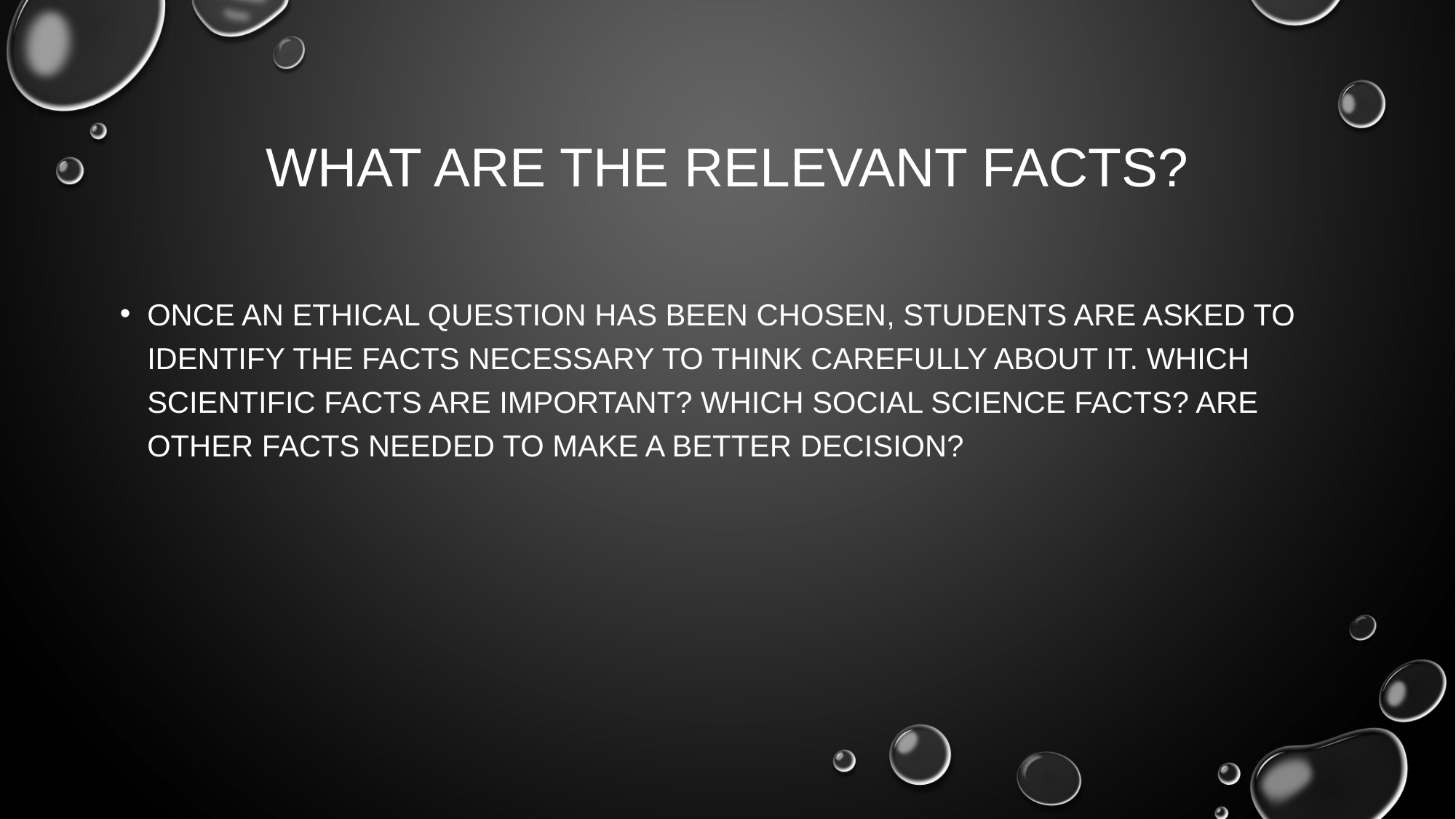

# What Are the Relevant Facts?
Once an ethical question has been chosen, students are asked to identify the facts necessary to think carefully about it. Which scientific facts are important? Which social science facts? Are other facts needed to make a better decision?